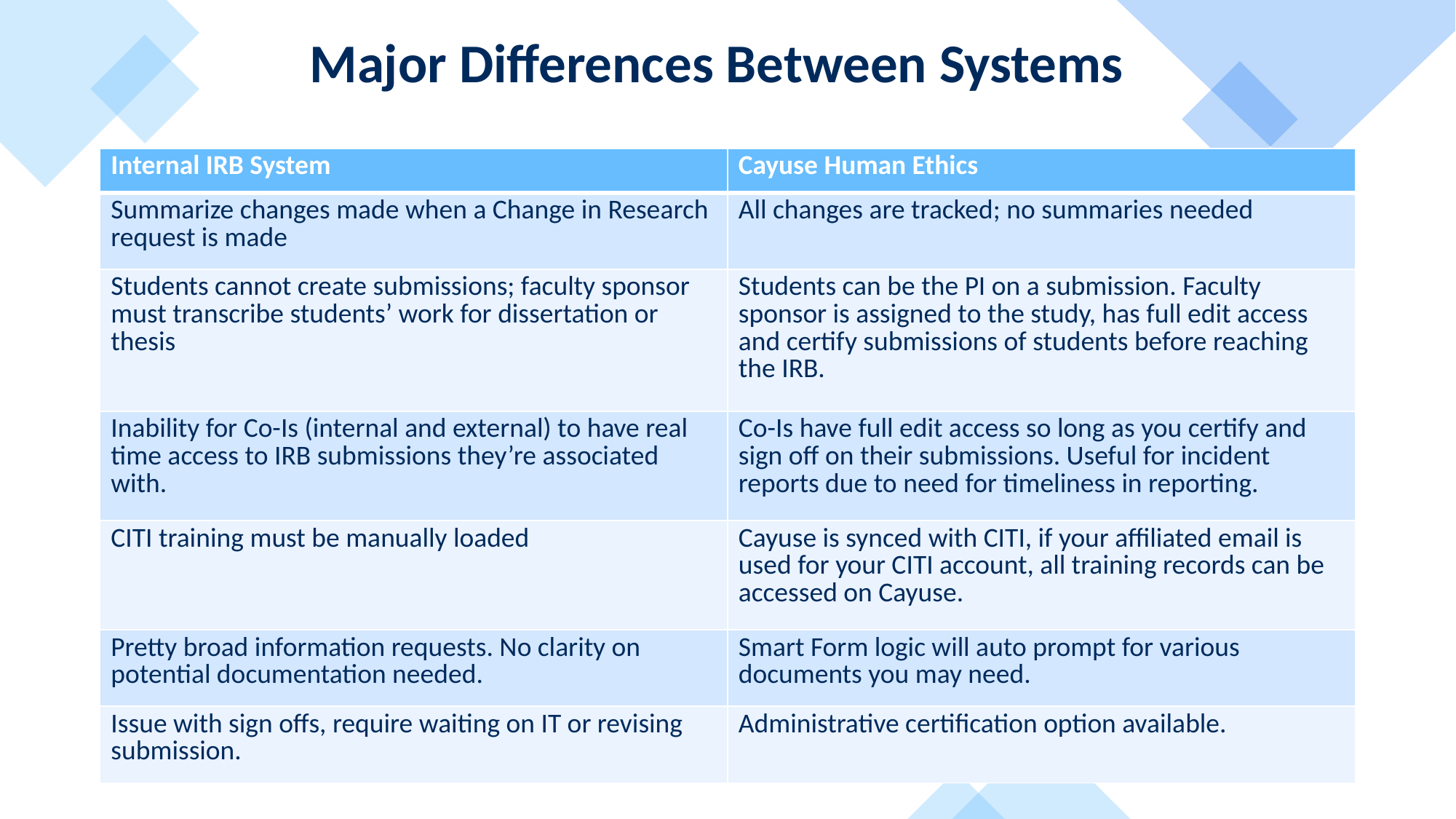

Major Differences Between Systems

| Internal IRB System | Cayuse Human Ethics |
| --- | --- |
| Summarize changes made when a Change in Research request is made | All changes are tracked; no summaries needed |
| Students cannot create submissions; faculty sponsor must transcribe students’ work for dissertation or thesis | Students can be the PI on a submission. Faculty sponsor is assigned to the study, has full edit access and certify submissions of students before reaching the IRB. |
| Inability for Co-Is (internal and external) to have real time access to IRB submissions they’re associated with. | Co-Is have full edit access so long as you certify and sign off on their submissions. Useful for incident reports due to need for timeliness in reporting. |
| CITI training must be manually loaded | Cayuse is synced with CITI, if your affiliated email is used for your CITI account, all training records can be accessed on Cayuse. |
| Pretty broad information requests. No clarity on potential documentation needed. | Smart Form logic will auto prompt for various documents you may need. |
| Issue with sign offs, require waiting on IT or revising submission. | Administrative certification option available. |